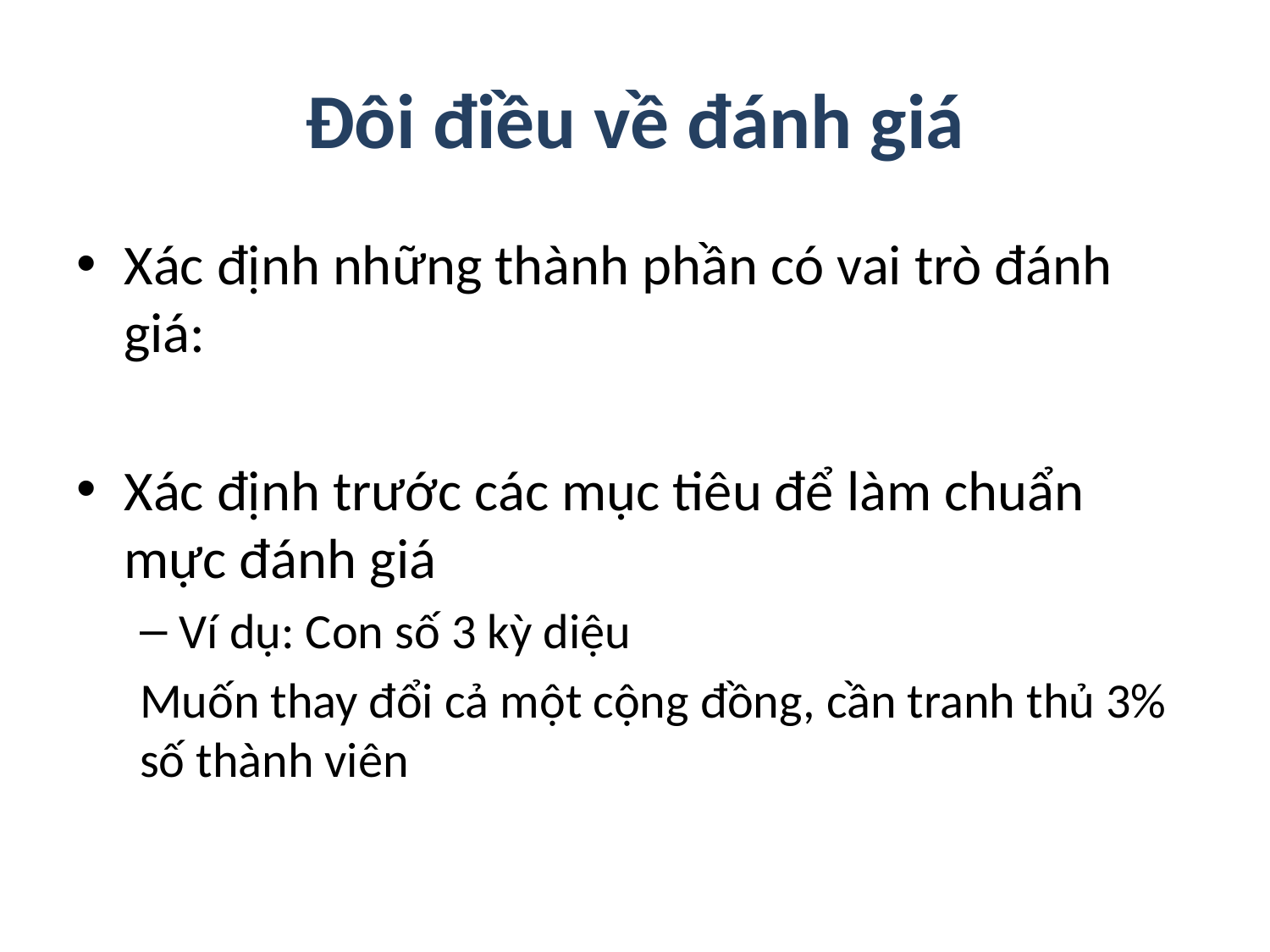

# Đôi điều về đánh giá
Xác định những thành phần có vai trò đánh giá:

Xác định trước các mục tiêu để làm chuẩn mực đánh giá
Ví dụ: Con số 3 kỳ diệu
Muốn thay đổi cả một cộng đồng, cần tranh thủ 3% số thành viên